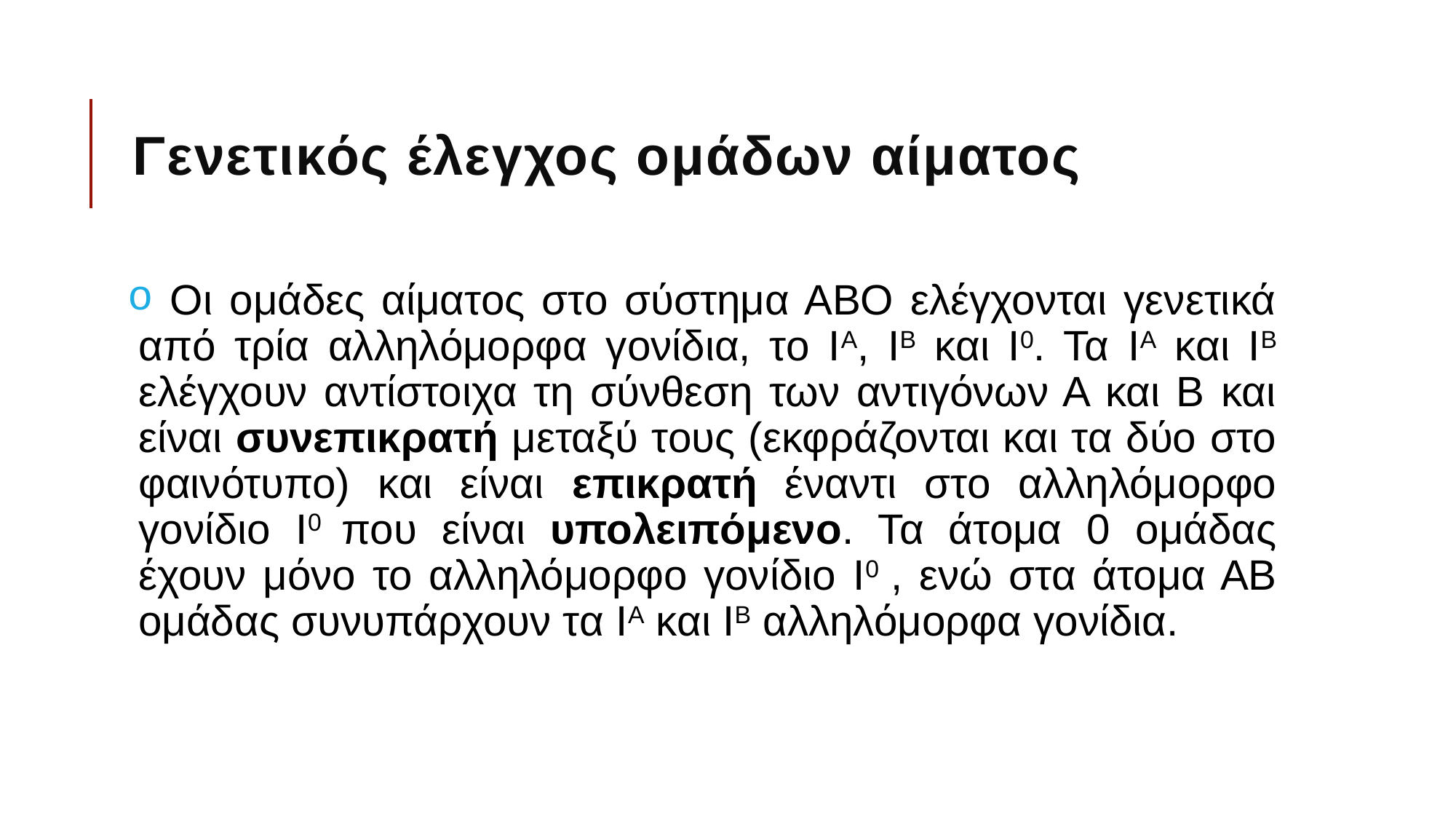

# Γενετικός έλεγχος ομάδων αίματος
 Οι ομάδες αίματος στο σύστημα ΑΒΟ ελέγχονται γενετικά από τρία αλληλόμορφα γονίδια, το ΙΑ, ΙΒ και Ι0. Τα ΙΑ και ΙΒ ελέγχουν αντίστοιχα τη σύνθεση των αντιγόνων Α και Β και είναι συνεπικρατή μεταξύ τους (εκφράζονται και τα δύο στο φαινότυπο) και είναι επικρατή έναντι στο αλληλόμορφο γονίδιο Ι0 που είναι υπολειπόμενο. Τα άτομα 0 ομάδας έχουν μόνο το αλληλόμορφο γονίδιο Ι0 , ενώ στα άτομα ΑΒ ομάδας συνυπάρχουν τα ΙΑ και ΙΒ αλληλόμορφα γονίδια.